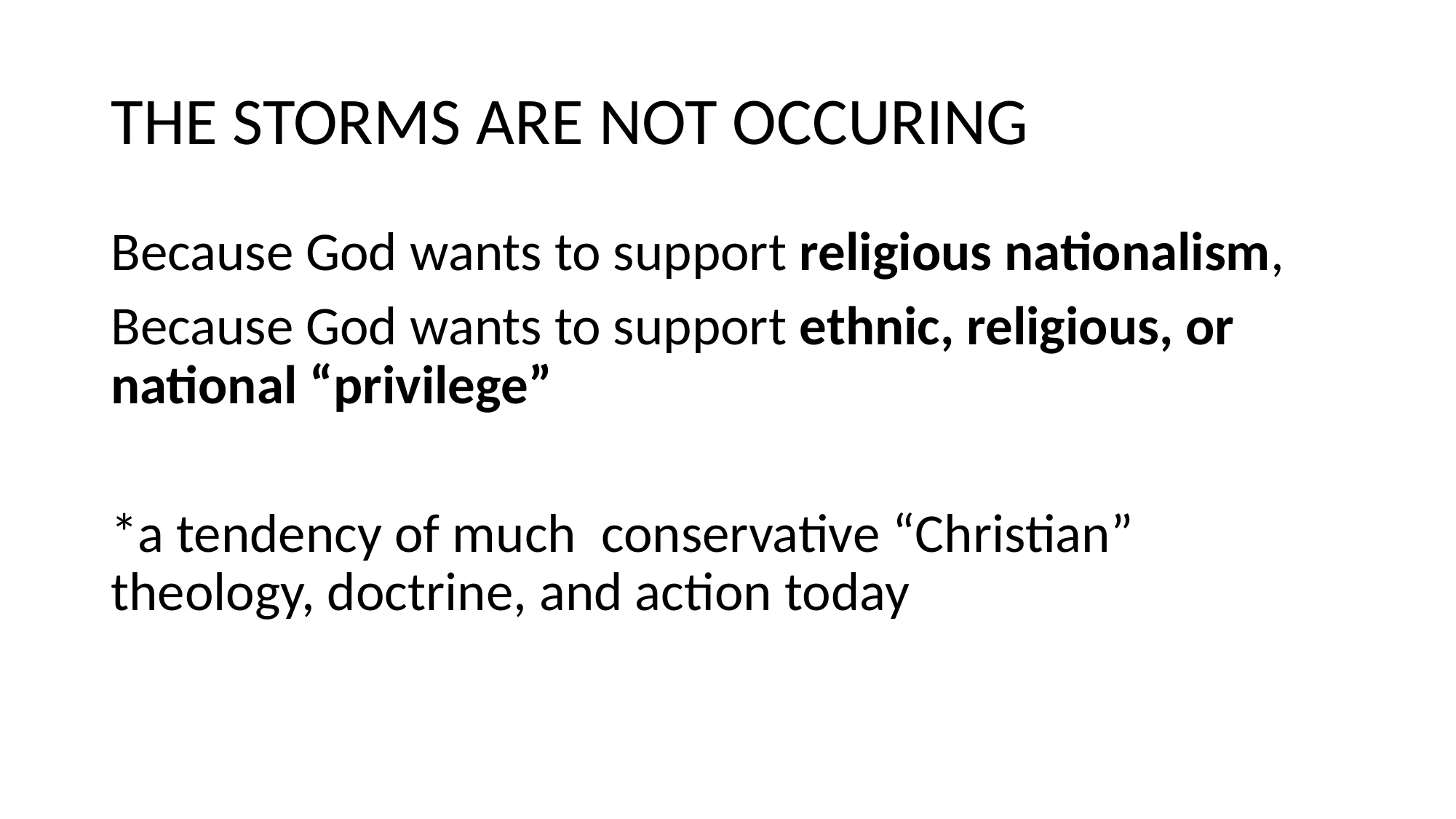

# THE STORMS ARE NOT OCCURING
Because God wants to support religious nationalism,
Because God wants to support ethnic, religious, or national “privilege”

*a tendency of much  conservative “Christian” theology, doctrine, and action today